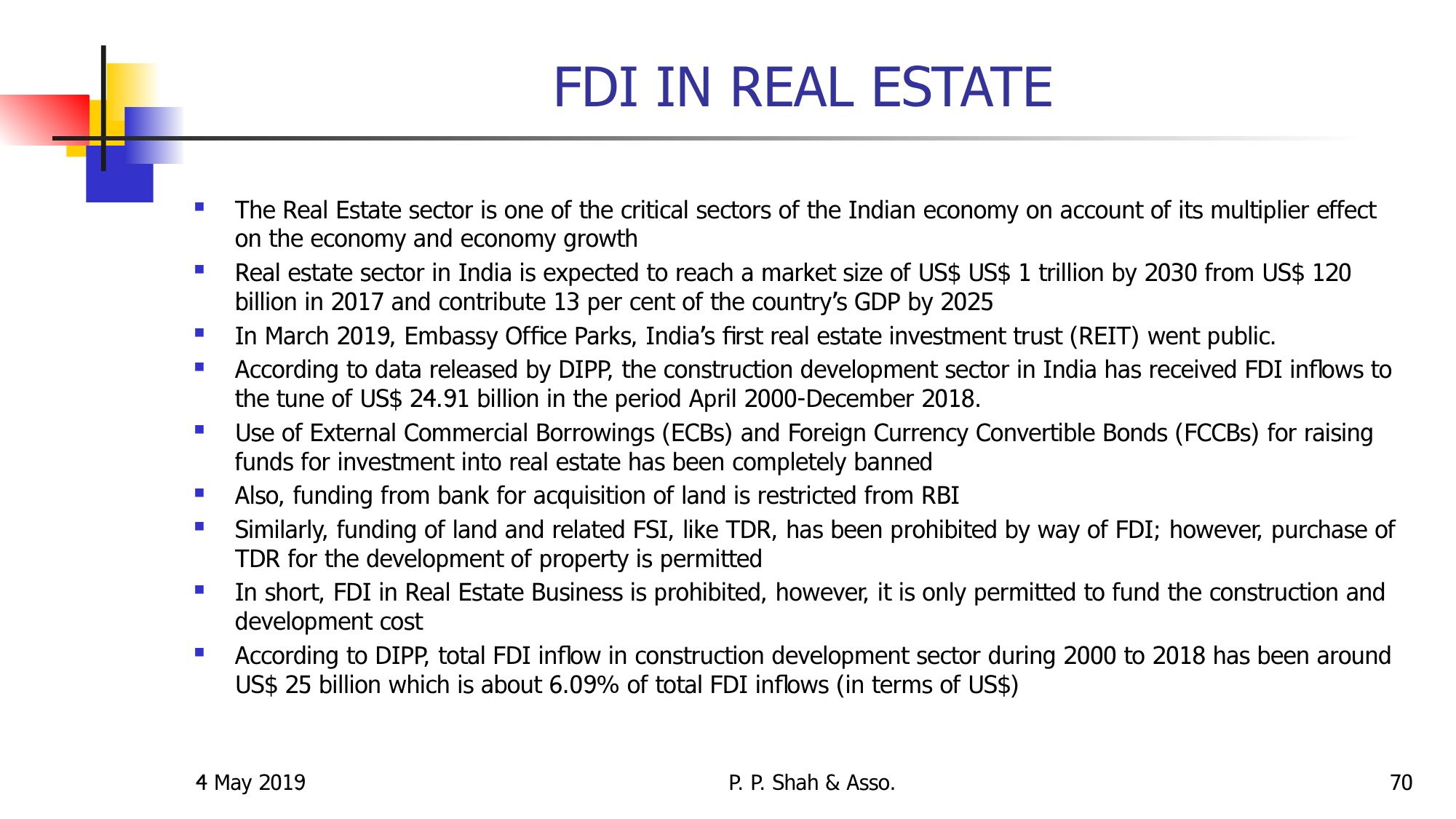

# FDI IN REAL ESTATE
The Real Estate sector is one of the critical sectors of the Indian economy on account of its multiplier effect on the economy and economy growth
Real estate sector in India is expected to reach a market size of US$ US$ 1 trillion by 2030 from US$ 120 billion in 2017 and contribute 13 per cent of the country’s GDP by 2025
In March 2019, Embassy Office Parks, India’s first real estate investment trust (REIT) went public.
According to data released by DIPP, the construction development sector in India has received FDI inflows to the tune of US$ 24.91 billion in the period April 2000-December 2018.
Use of External Commercial Borrowings (ECBs) and Foreign Currency Convertible Bonds (FCCBs) for raising funds for investment into real estate has been completely banned
Also, funding from bank for acquisition of land is restricted from RBI
Similarly, funding of land and related FSI, like TDR, has been prohibited by way of FDI; however, purchase of TDR for the development of property is permitted
In short, FDI in Real Estate Business is prohibited, however, it is only permitted to fund the construction and development cost
According to DIPP, total FDI inflow in construction development sector during 2000 to 2018 has been around US$ 25 billion which is about 6.09% of total FDI inflows (in terms of US$)

4 May 2019
P. P. Shah & Asso.
70